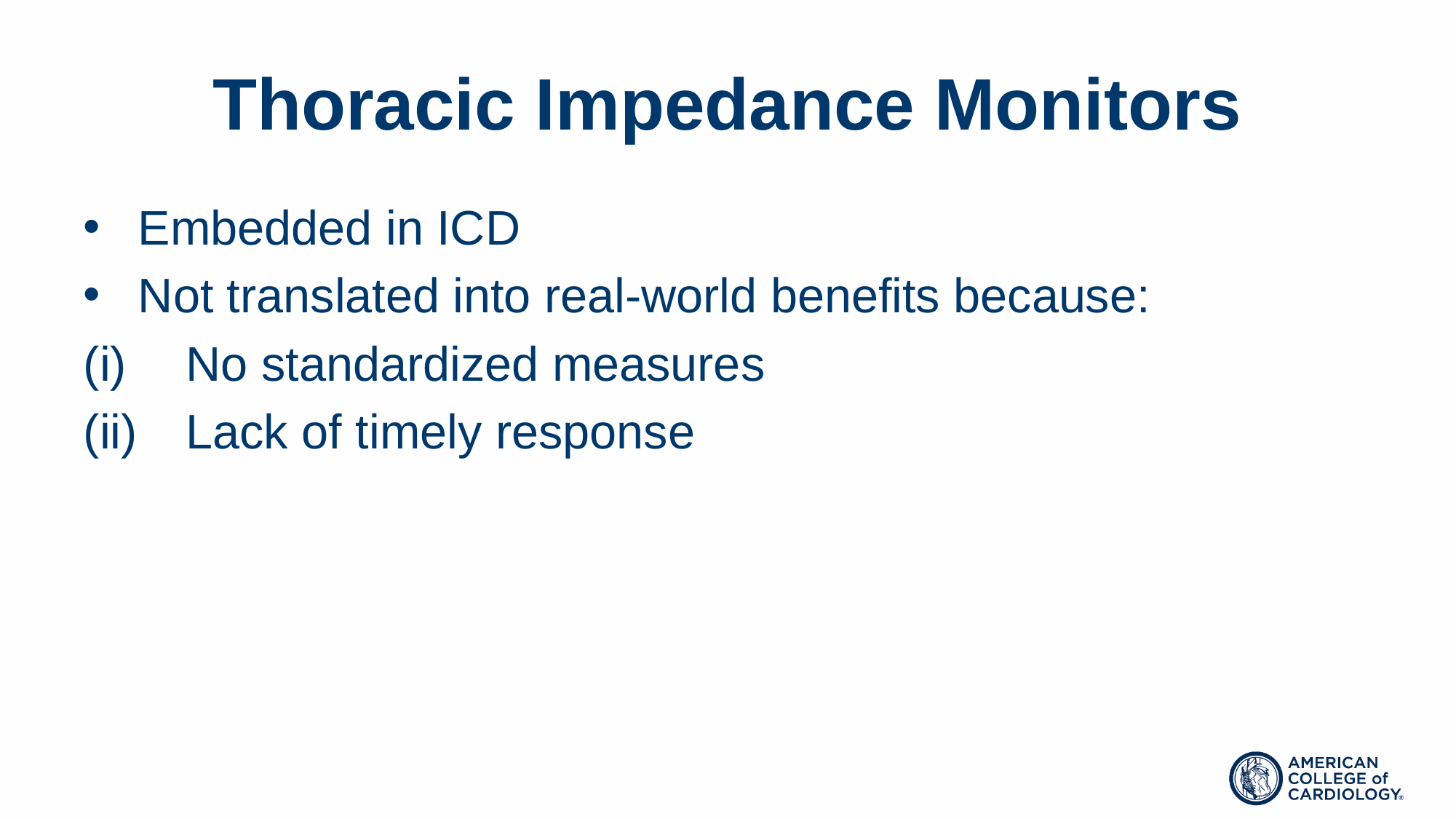

# Thoracic Impedance Monitors
Embedded in ICD
Not translated into real-world benefits because:
No standardized measures
Lack of timely response